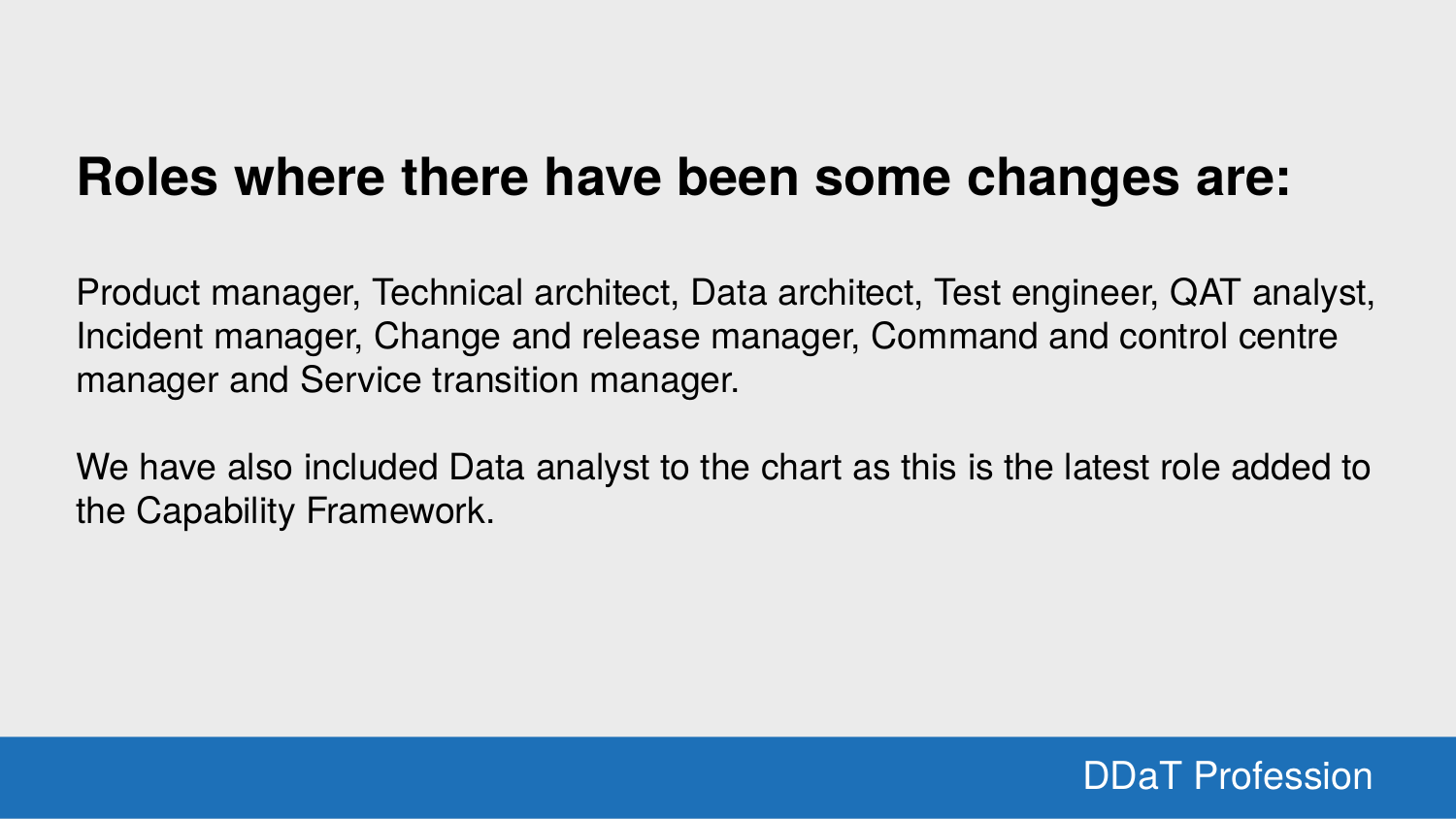

Roles where there have been some changes are:

Product manager, Technical architect, Data architect, Test engineer, QAT analyst, Incident manager, Change and release manager, Command and control centre manager and Service transition manager.

We have also included Data analyst to the chart as this is the latest role added to the Capability Framework.